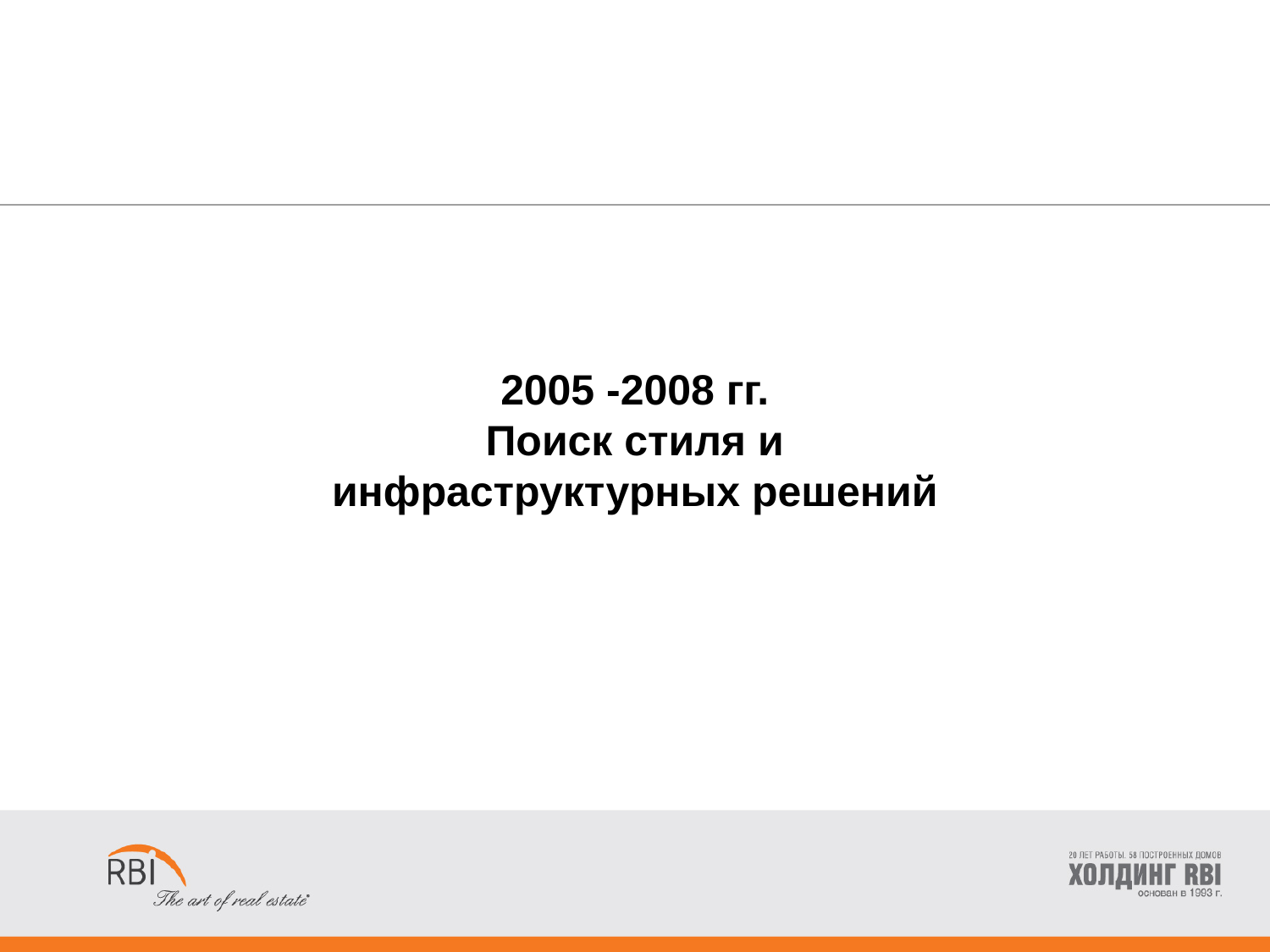

#
2005 -2008 гг.
Поиск стиля и инфраструктурных решений